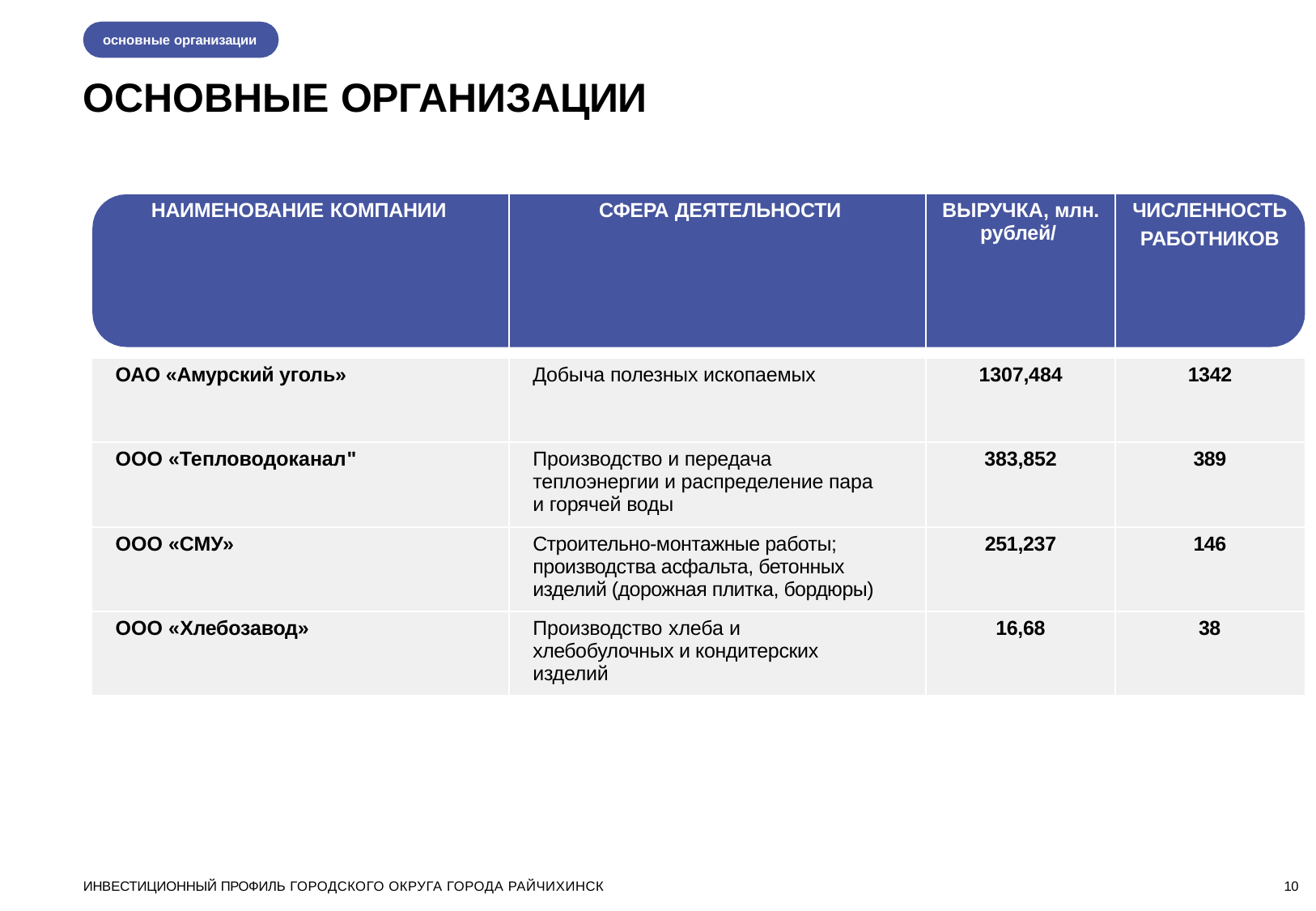

основные организации
# ОСНОВНЫЕ ОРГАНИЗАЦИИ
| НАИМЕНОВАНИЕ КОМПАНИИ | СФЕРА ДЕЯТЕЛЬНОСТИ | ВЫРУЧКА, млн. рублей/ | ЧИСЛЕННОСТЬ РАБОТНИКОВ |
| --- | --- | --- | --- |
| ОАО «Амурский уголь» | Добыча полезных ископаемых | 1307,484 | 1342 |
| ООО «Тепловодоканал" | Производство и передача теплоэнергии и распределение пара и горячей воды | 383,852 | 389 |
| ООО «СМУ» | Строительно-монтажные работы; производства асфальта, бетонных изделий (дорожная плитка, бордюры) | 251,237 | 146 |
| ООО «Хлебозавод» | Производство хлеба и хлебобулочных и кондитерских изделий | 16,68 | 38 |

ИНВЕСТИЦИОННЫЙ ПРОФИЛЬ ГОРОДСКОГО ОКРУГА ГОРОДА РАЙЧИХИНСК
10